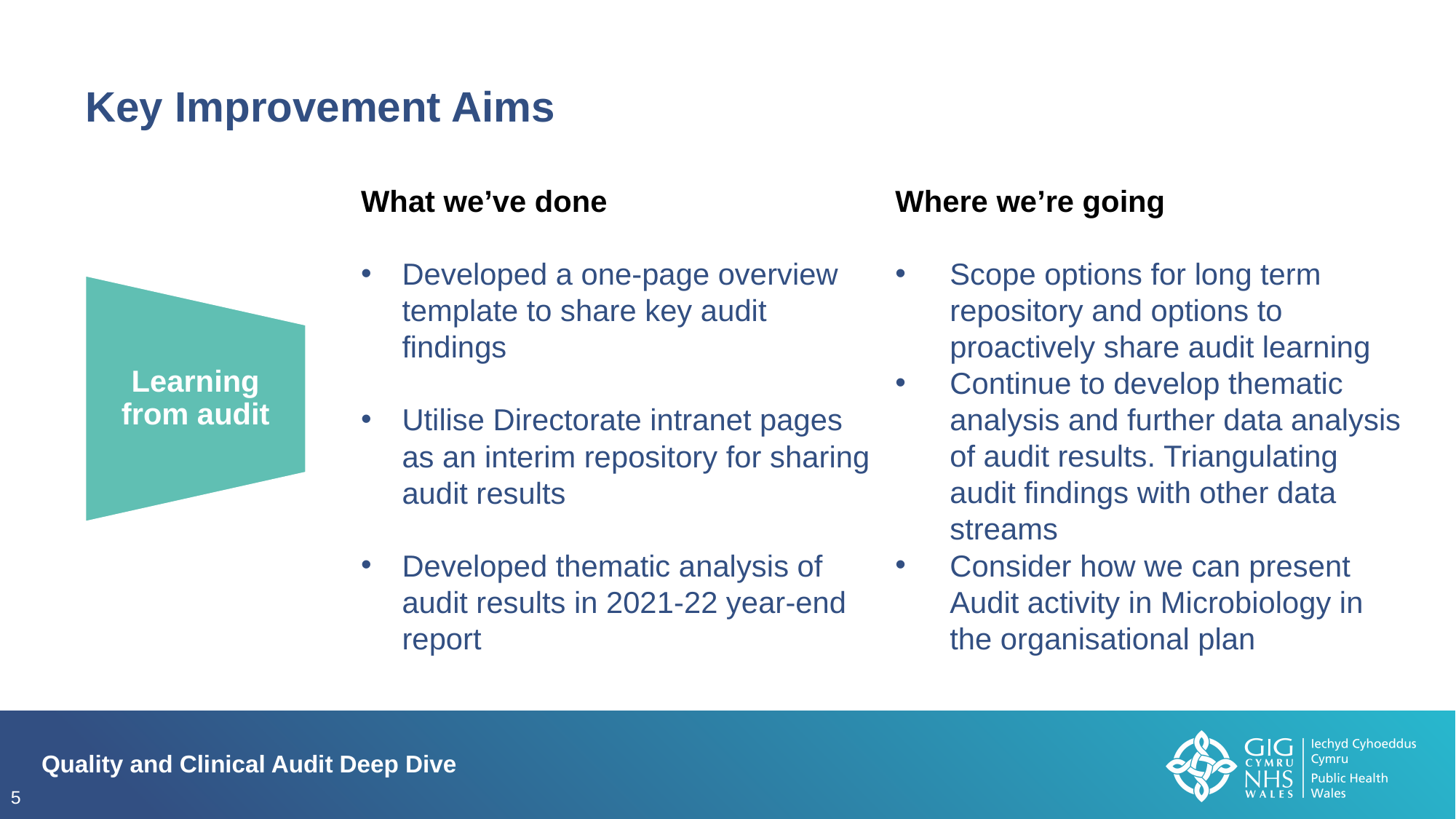

Key Improvement Aims
What we’ve done

Developed a one-page overview template to share key audit findings

Utilise Directorate intranet pages as an interim repository for sharing audit results

Developed thematic analysis of audit results in 2021-22 year-end report
Where we’re going

Scope options for long term repository and options to proactively share audit learning
Continue to develop thematic analysis and further data analysis of audit results. Triangulating audit findings with other data streams
Consider how we can present Audit activity in Microbiology in the organisational plan

Learning from audit
Quality and Clinical Audit Deep Dive
5